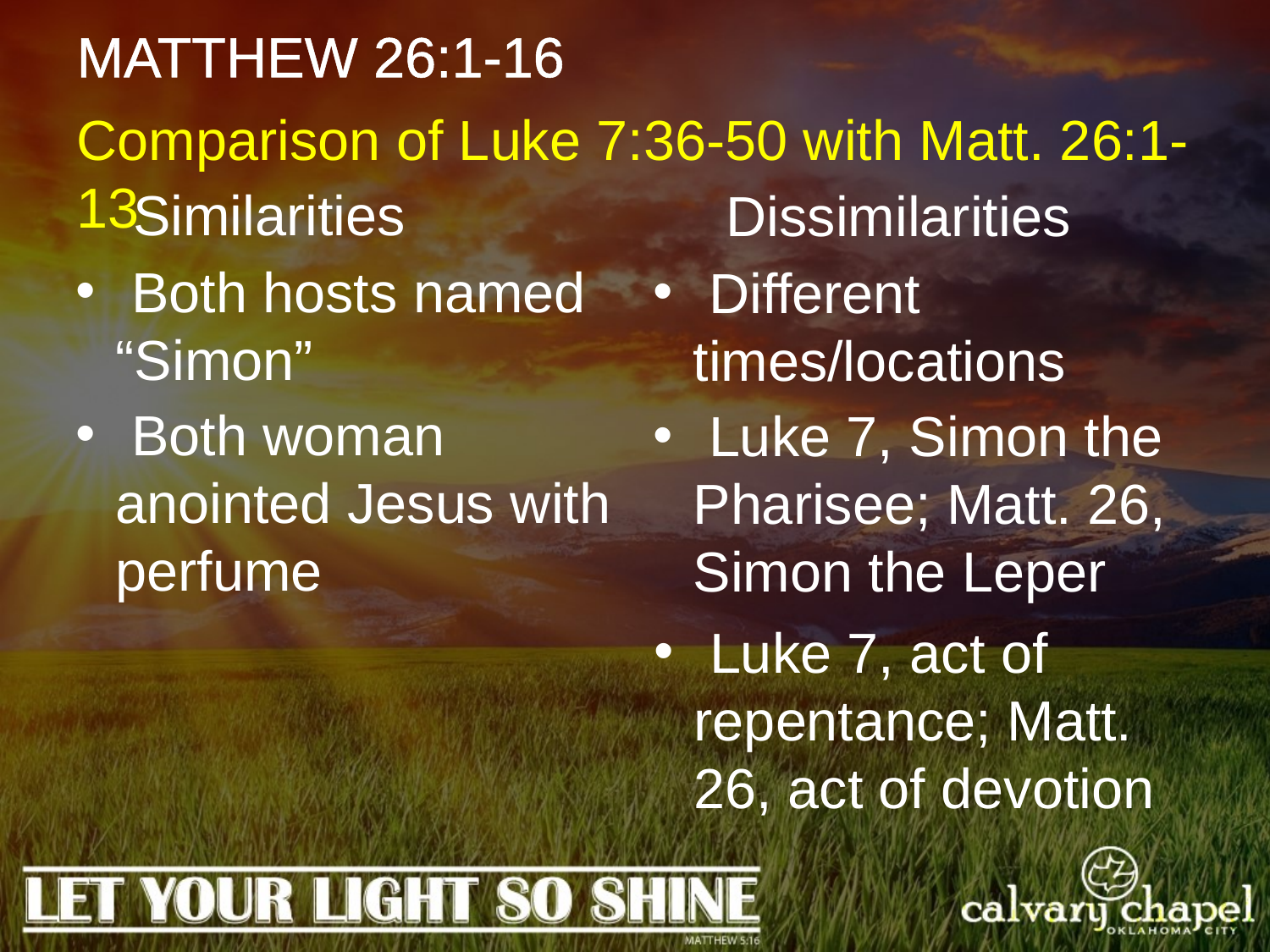

MATTHEW 26:1-16
Comparison of Luke 7:36-50 with Matt. 26:1-13
Similarities
Dissimilarities
 Both hosts named “Simon”
 Different times/locations
 Both woman anointed Jesus with perfume
 Luke 7, Simon the Pharisee; Matt. 26, Simon the Leper
 Luke 7, act of repentance; Matt. 26, act of devotion